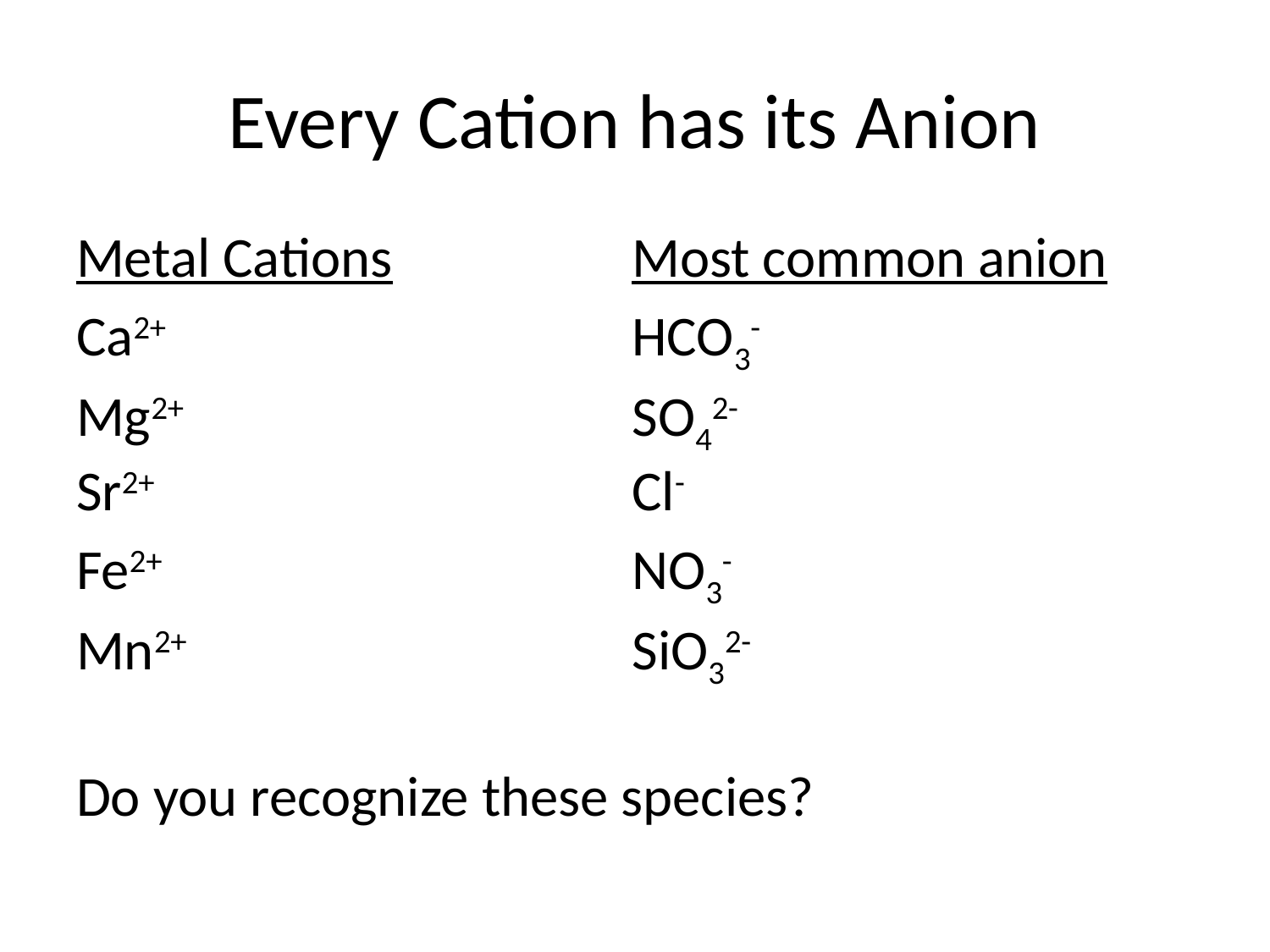

# Every Cation has its Anion
Metal Cations		Most common anion
Ca2+				HCO3-
Mg2+				SO42-
Sr2+				Cl-
Fe2+				NO3-
Mn2+				SiO32-

Do you recognize these species?